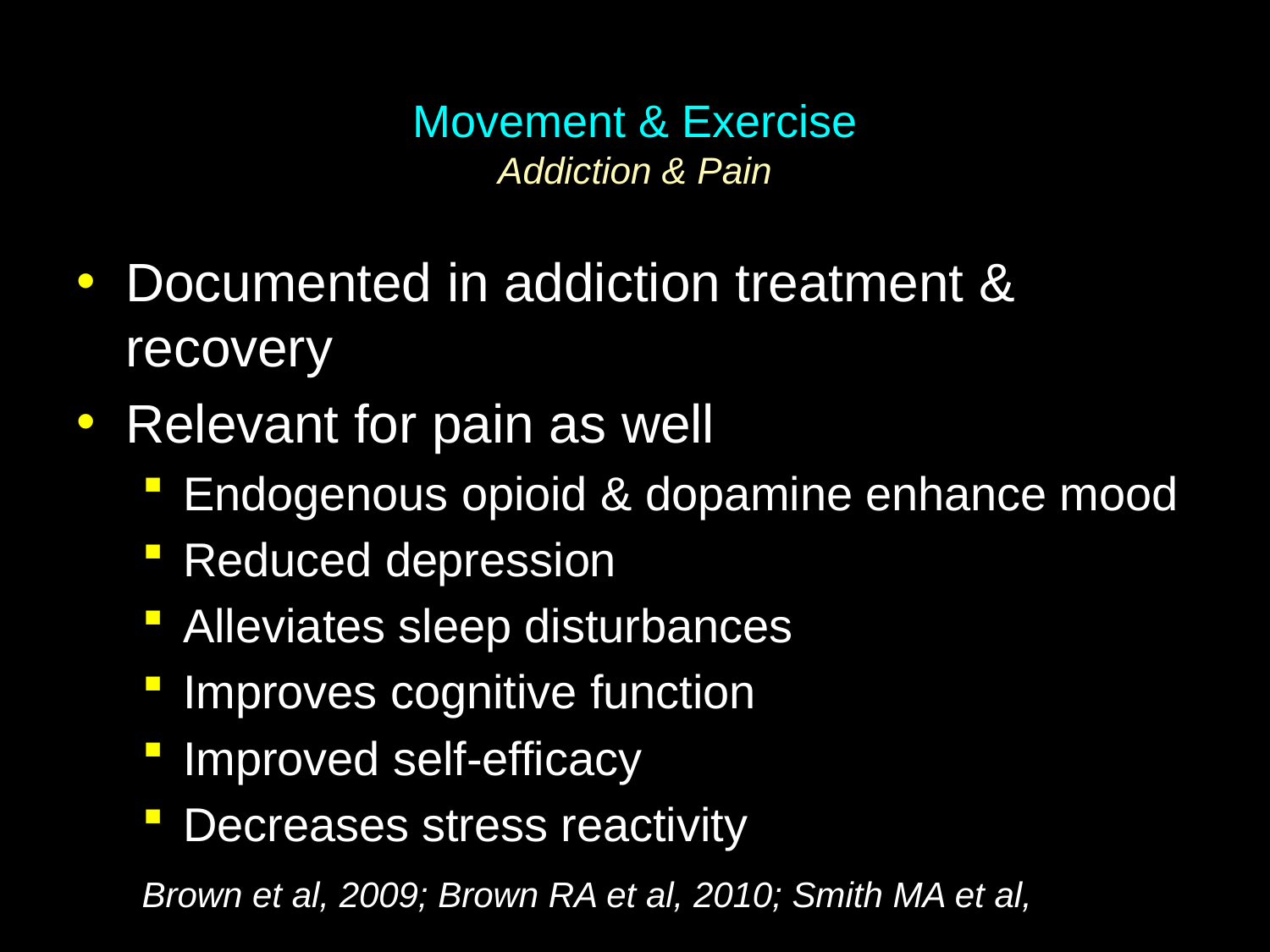

# Movement & Exercise Addiction & Pain
Documented in addiction treatment & recovery
Relevant for pain as well
Endogenous opioid & dopamine enhance mood
Reduced depression
Alleviates sleep disturbances
Improves cognitive function
Improved self-efficacy
Decreases stress reactivity
		Brown et al, 2009; Brown RA et al, 2010; Smith MA et al,